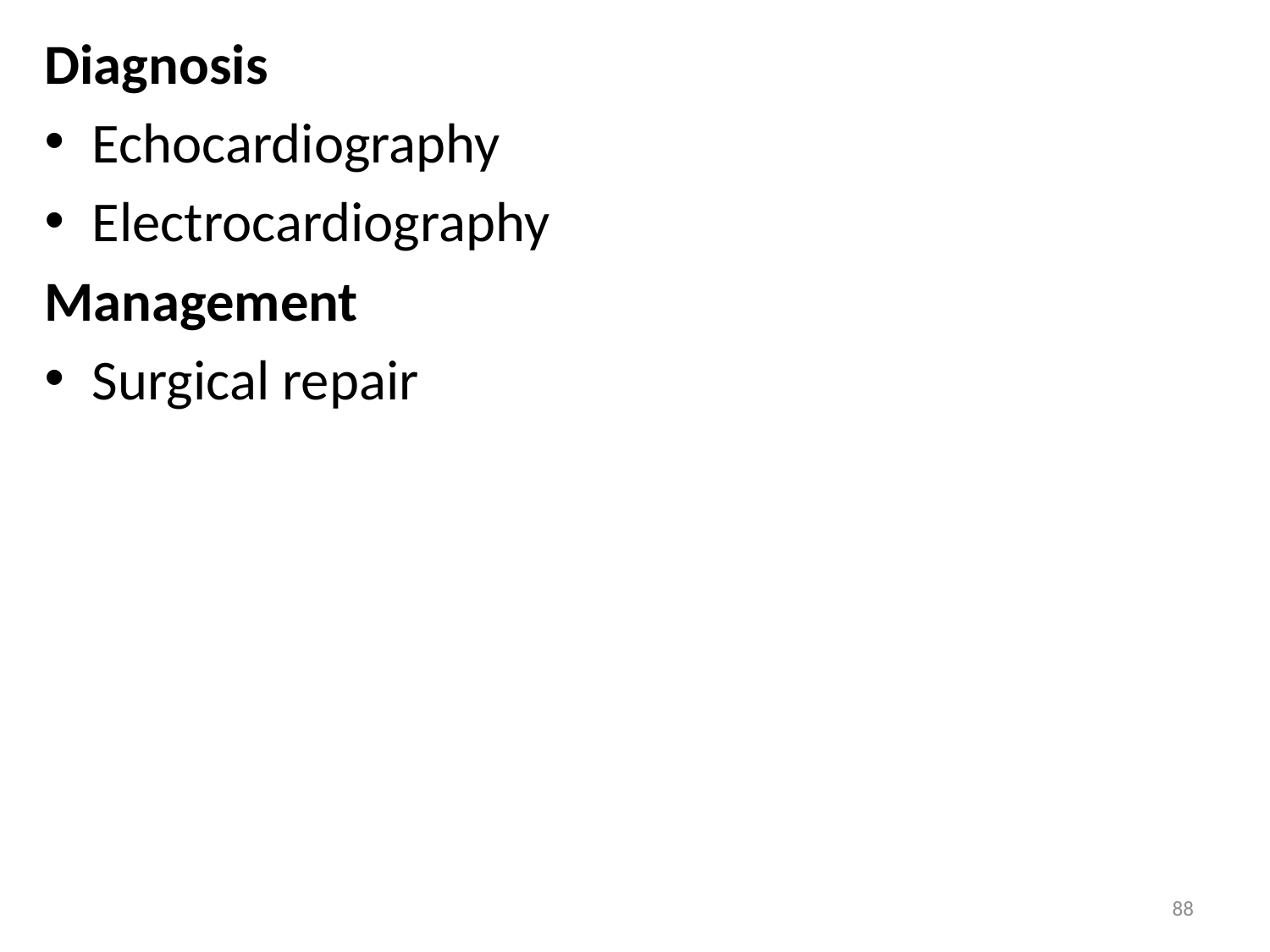

Diagnosis
Echocardiography
Electrocardiography
Management
Surgical repair
88